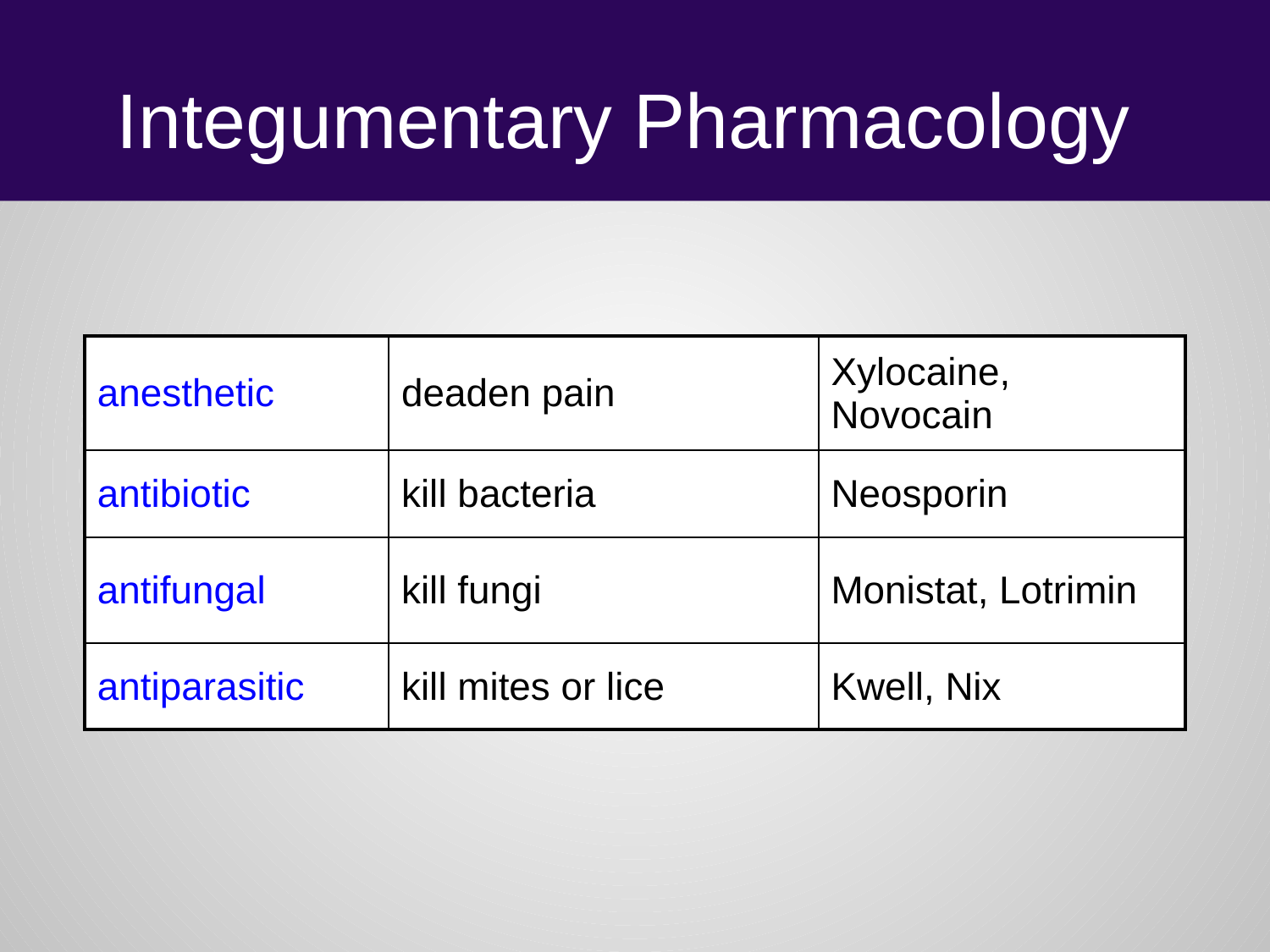

# Integumentary Pharmacology
| anesthetic | deaden pain | Xylocaine, Novocain |
| --- | --- | --- |
| antibiotic | kill bacteria | Neosporin |
| antifungal | kill fungi | Monistat, Lotrimin |
| antiparasitic | kill mites or lice | Kwell, Nix |